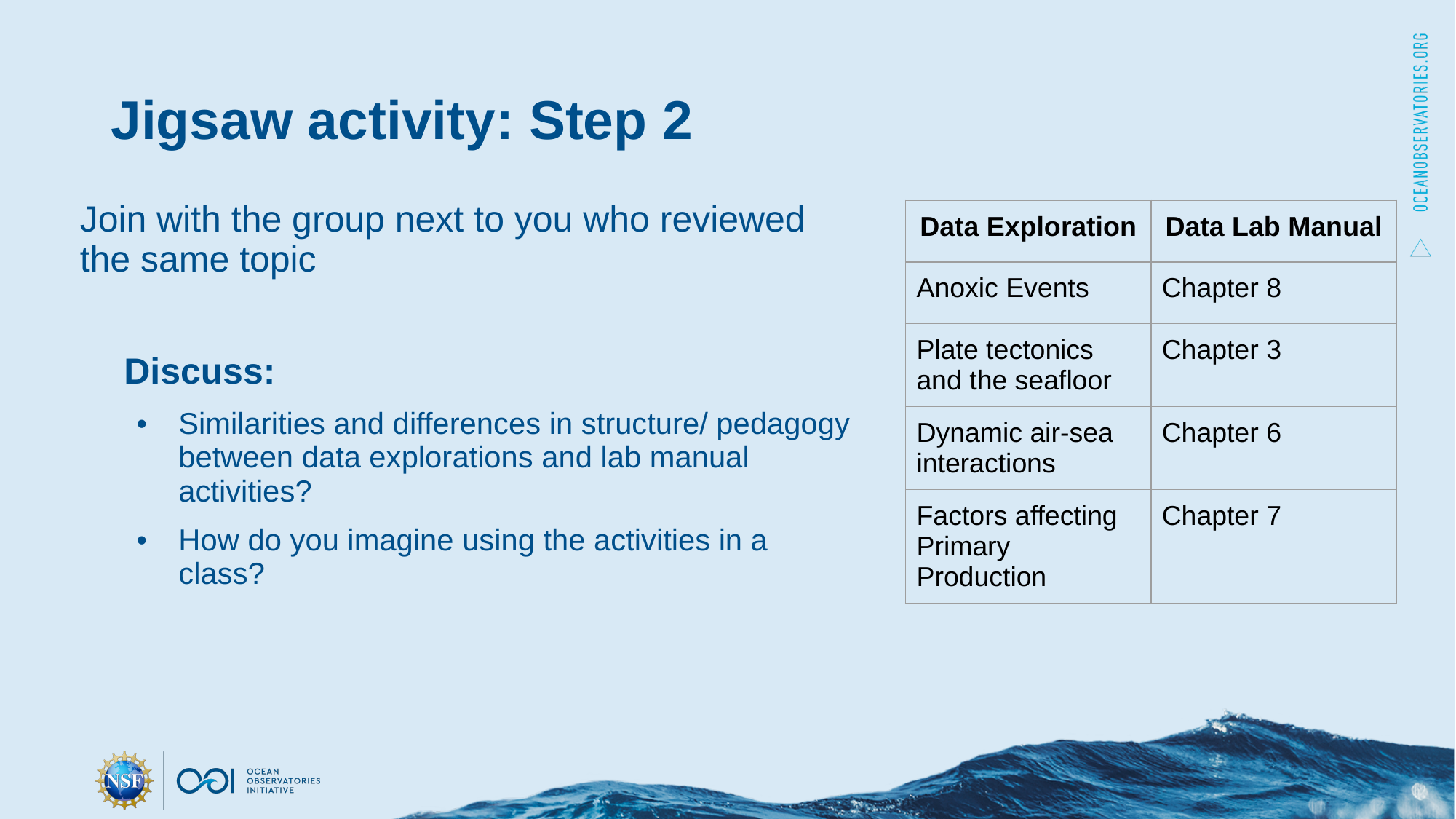

# Jigsaw activity: Step 2
Join with the group next to you who reviewed the same topic

Discuss:
Similarities and differences in structure/ pedagogy between data explorations and lab manual activities?
How do you imagine using the activities in a class?

| Data Exploration | Data Lab Manual |
| --- | --- |
| Anoxic Events | Chapter 8 |
| Plate tectonics and the seafloor | Chapter 3 |
| Dynamic air-sea interactions | Chapter 6 |
| Factors affecting Primary Production | Chapter 7 |